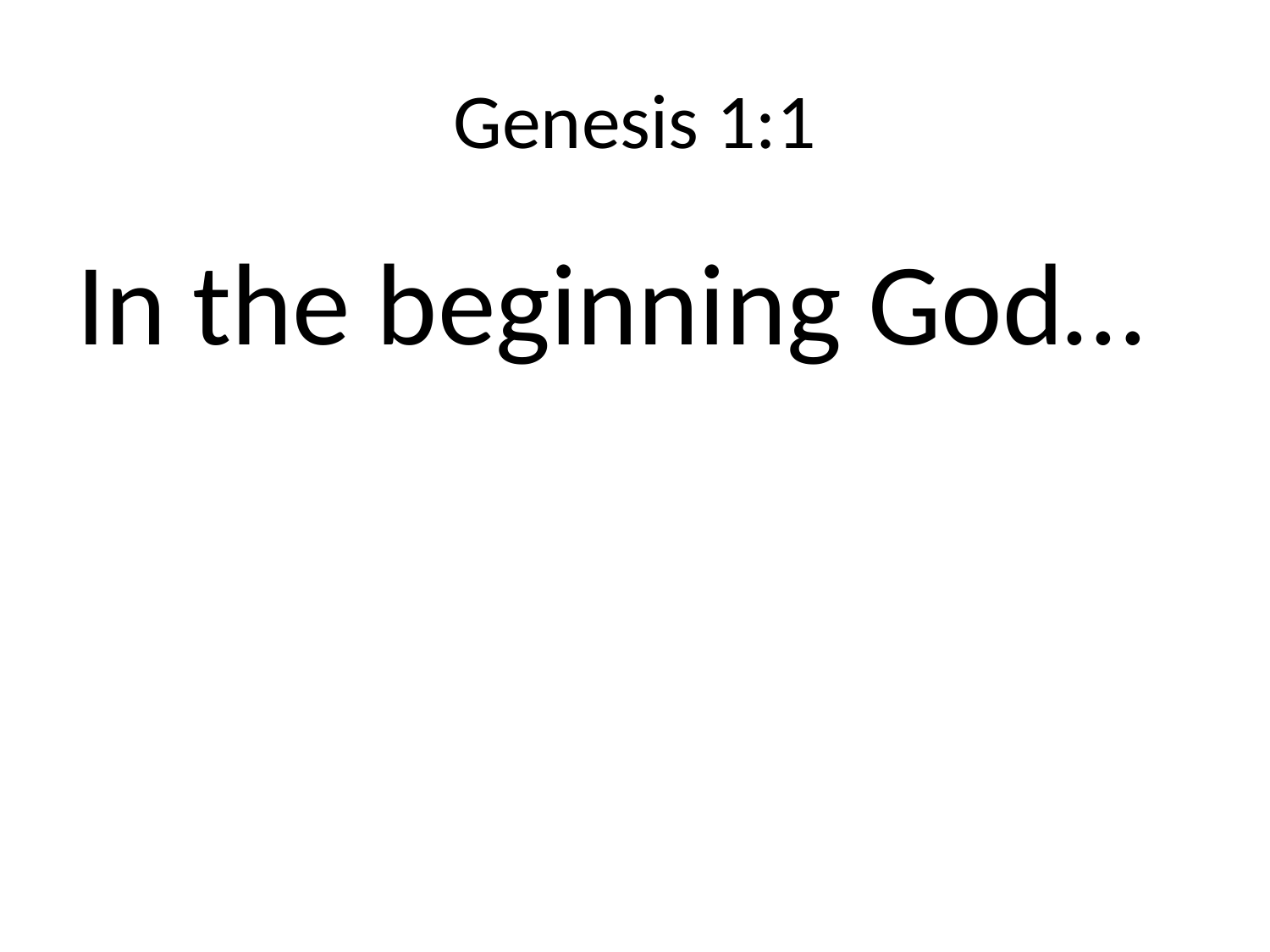

# Genesis 1:1
In the beginning God…